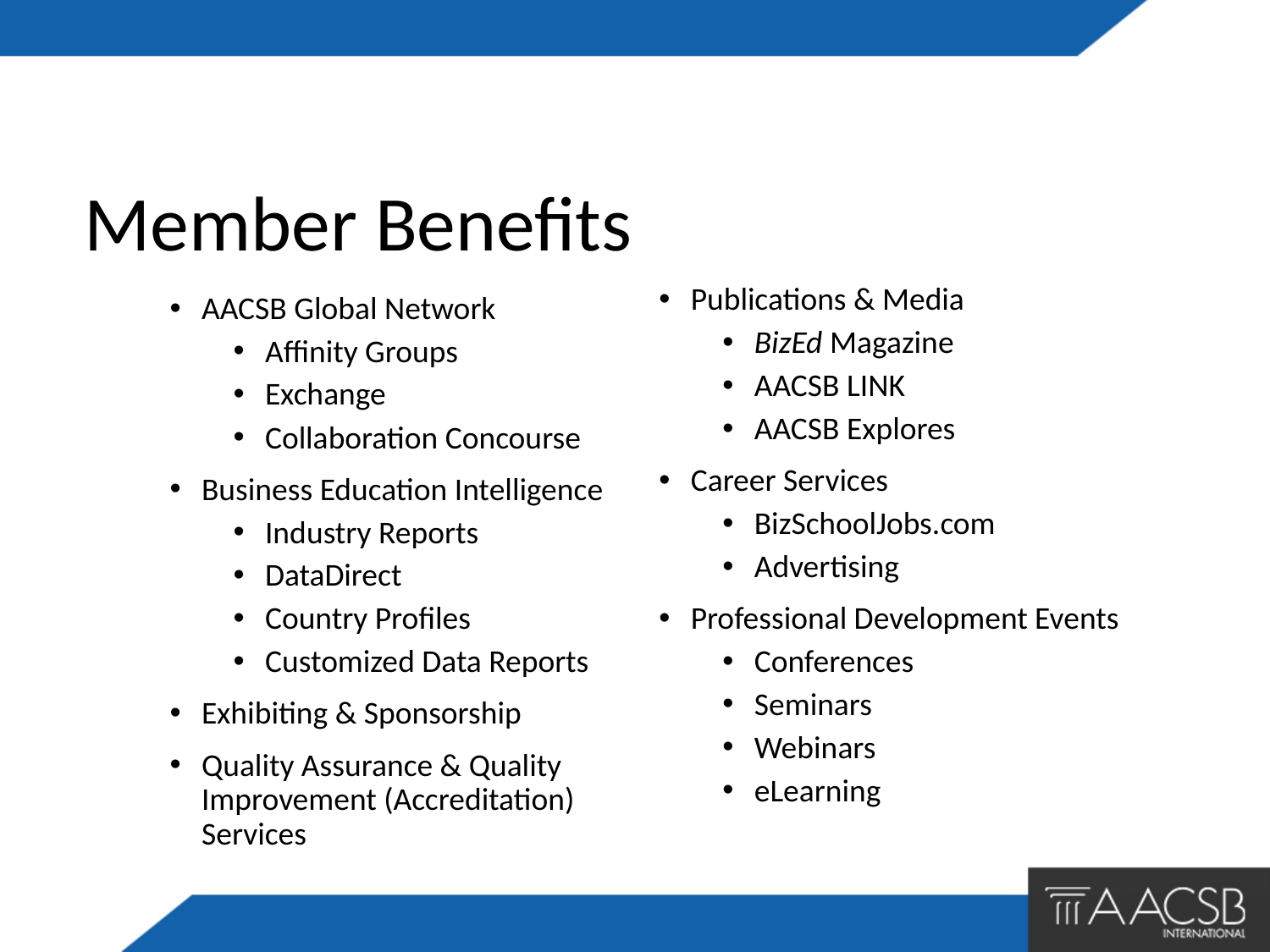

# Member Benefits
Publications & Media
BizEd Magazine
AACSB LINK
AACSB Explores
Career Services
BizSchoolJobs.com
Advertising
Professional Development Events
Conferences
Seminars
Webinars
eLearning

AACSB Global Network
Affinity Groups
Exchange
Collaboration Concourse
Business Education Intelligence
Industry Reports
DataDirect
Country Profiles
Customized Data Reports
Exhibiting & Sponsorship
Quality Assurance & Quality Improvement (Accreditation) Services